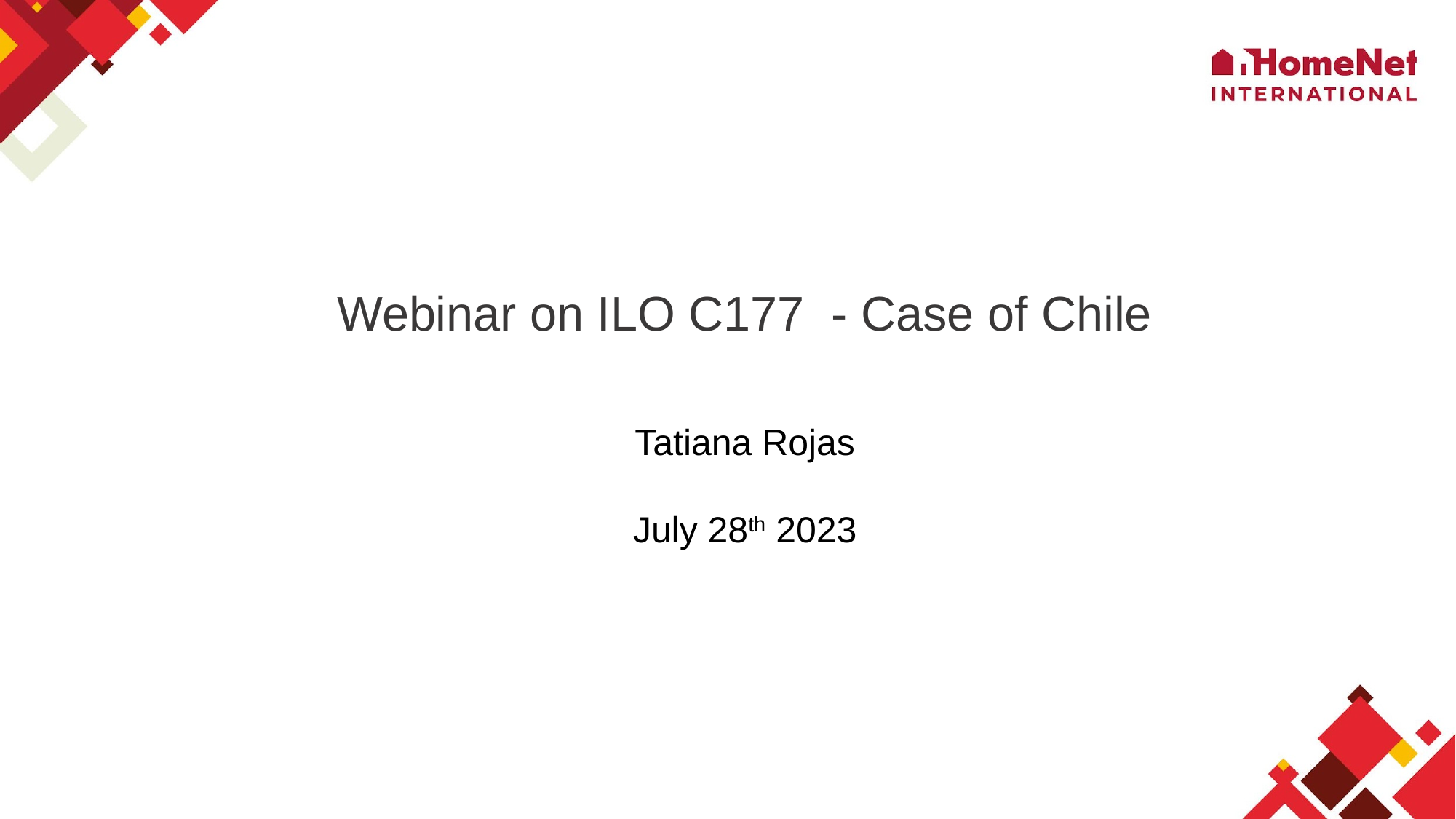

Webinar on ILO C177  - Case of Chile
Tatiana Rojas

July 28th 2023